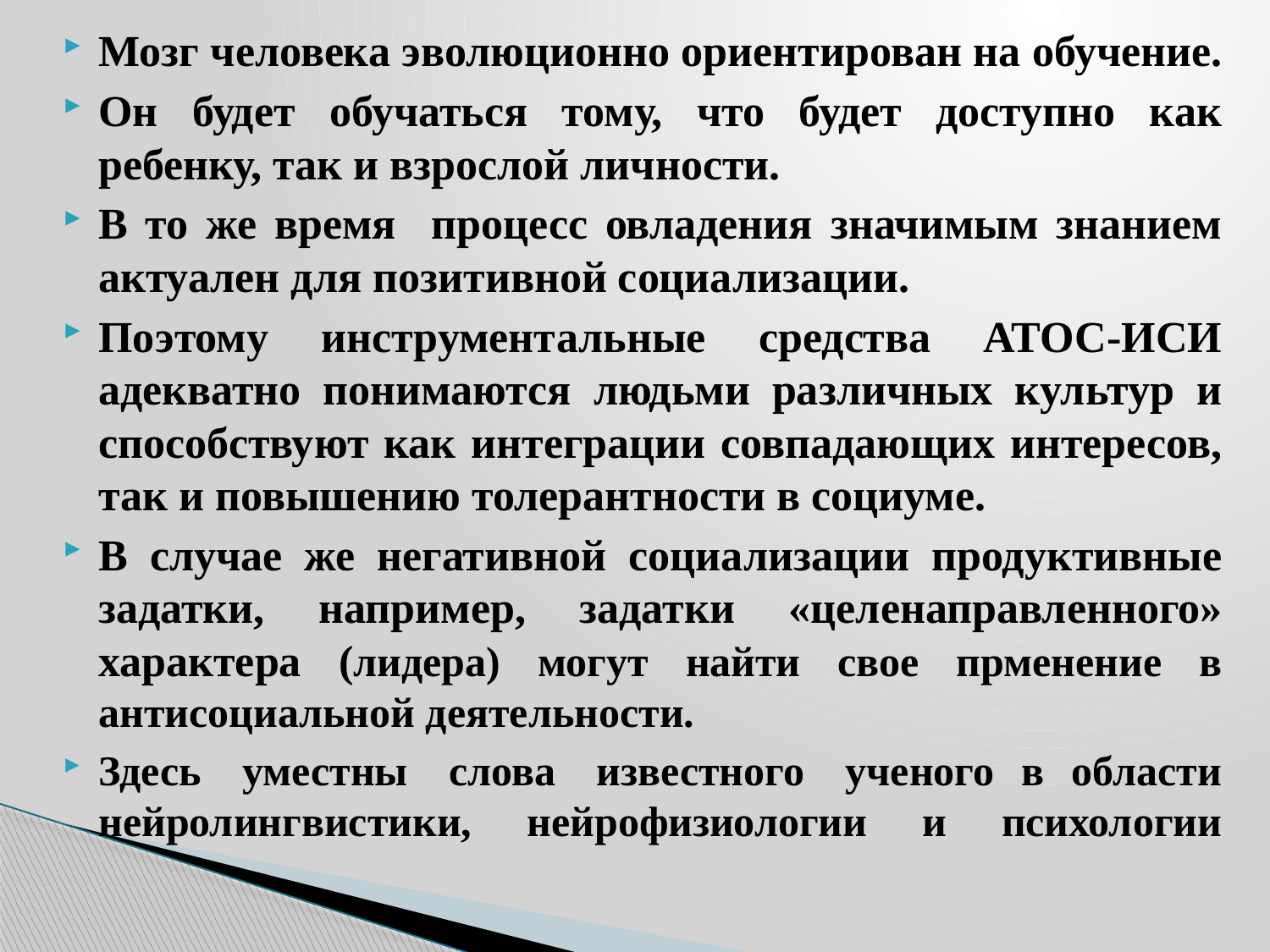

Мозг человека эволюционно ориентирован на обучение.
Он будет обучаться тому, что будет доступно как ребенку, так и взрослой личности.
В то же время  процесс овладения значимым знанием актуален для позитивной социализации.
Поэтому инструментальные средства АТОС-ИСИ адекватно понимаются людьми различных культур и способствуют как интеграции совпадающих интересов, так и повышению толерантности в социуме.
В случае же негативной социализации продуктивные задатки, например, задатки «целенаправленного» характера (лидера) могут найти свое прменение в антисоциальной деятельности.
Здесь   уместны   слова   известного   ученого  в  области нейролингвистики,     нейрофизиологии     и     психологии